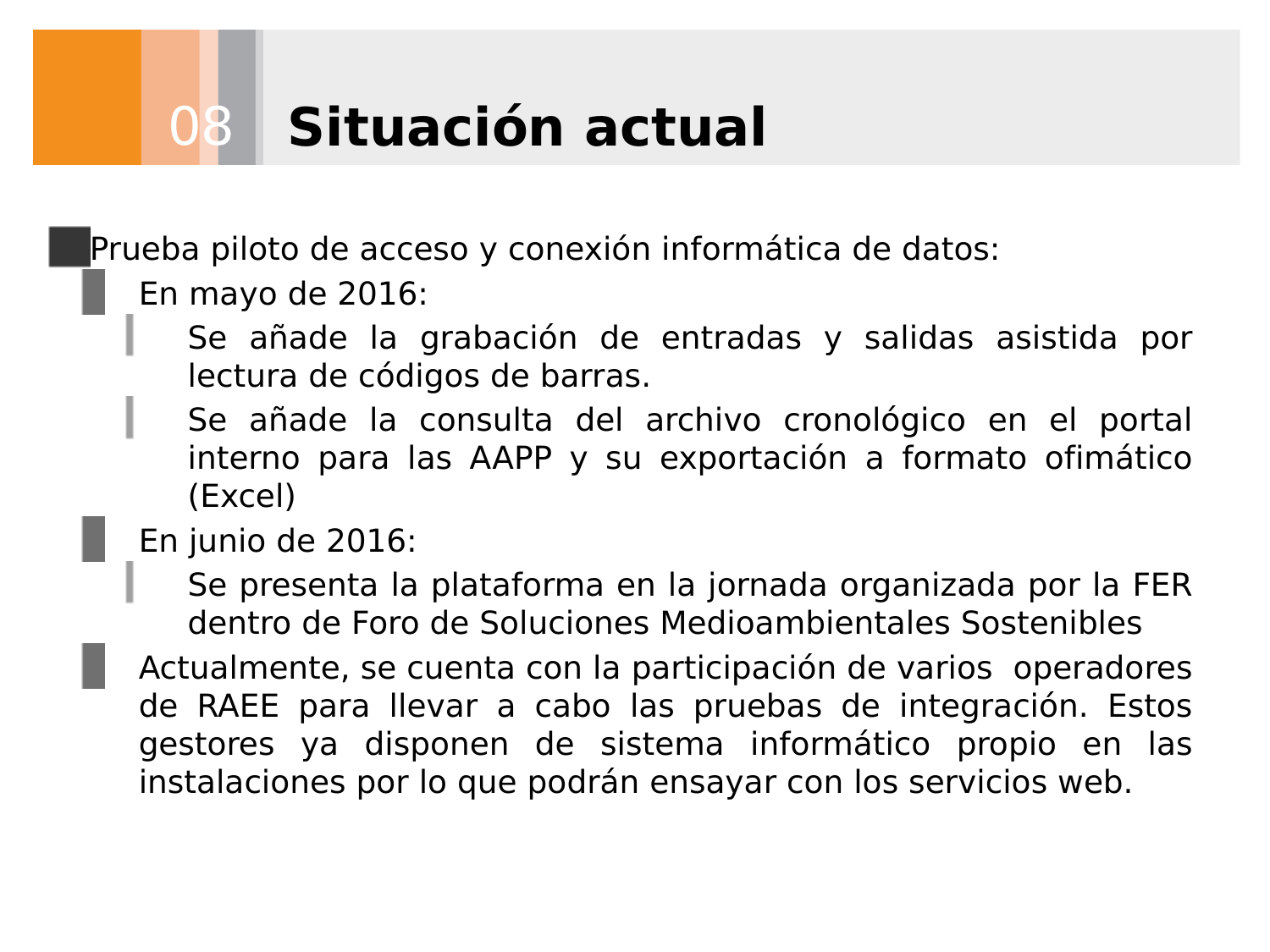

# Situación actual
08
Prueba piloto de acceso y conexión informática de datos:
En mayo de 2016:
Se añade la grabación de entradas y salidas asistida por lectura de códigos de barras.
Se añade la consulta del archivo cronológico en el portal interno para las AAPP y su exportación a formato ofimático (Excel)
En junio de 2016:
Se presenta la plataforma en la jornada organizada por la FER dentro de Foro de Soluciones Medioambientales Sostenibles
Actualmente, se cuenta con la participación de varios  operadores de RAEE para llevar a cabo las pruebas de integración. Estos gestores ya disponen de sistema informático propio en las instalaciones por lo que podrán ensayar con los servicios web.